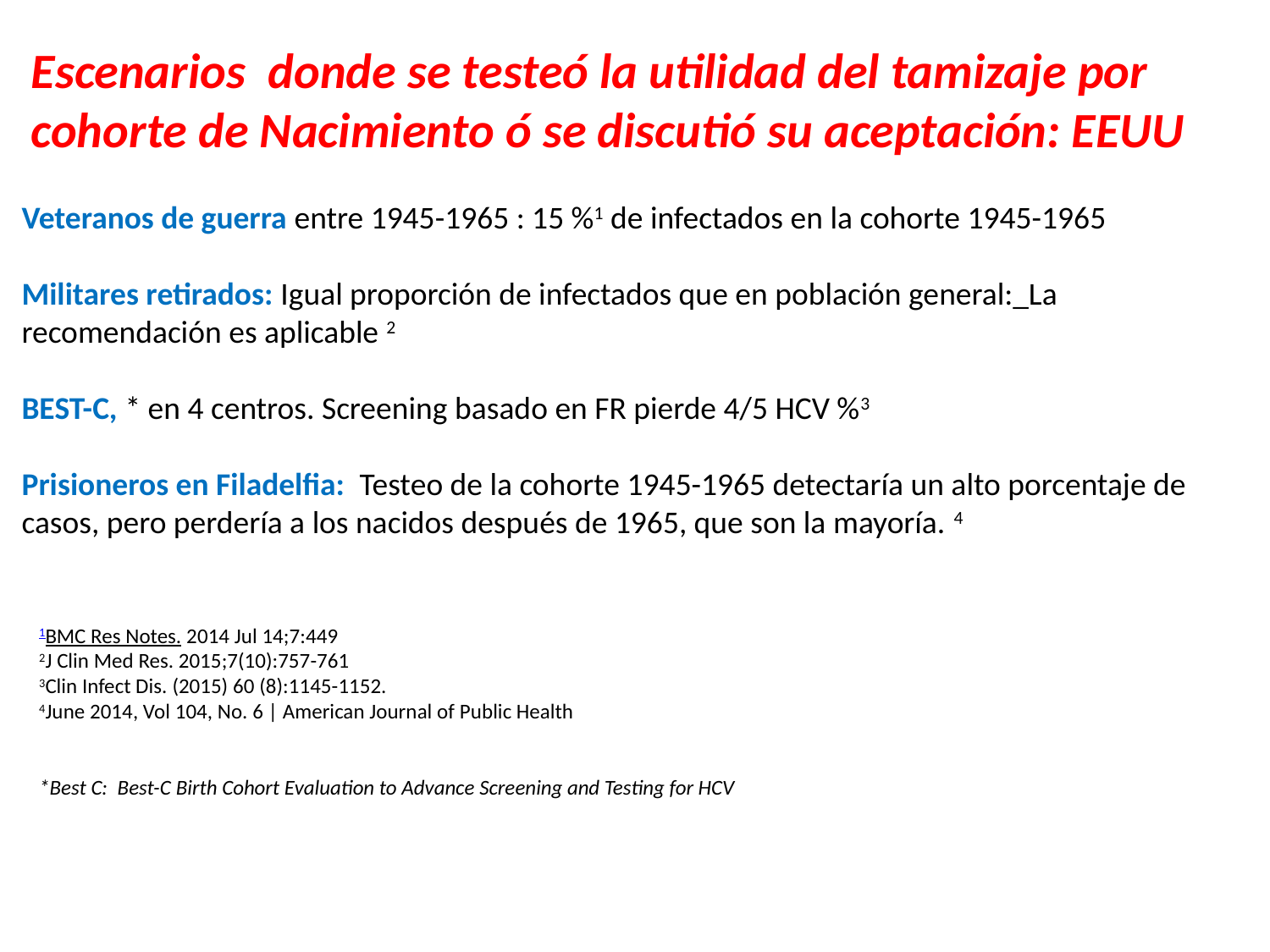

Escenarios  donde se testeó la utilidad del tamizaje por cohorte de Nacimiento ó se discutió su aceptación: EEUU
Veteranos de guerra entre 1945-1965 : 15 %1 de infectados en la cohorte 1945-1965

Militares retirados: Igual proporción de infectados que en población general:_La recomendación es aplicable 2

BEST-C, * en 4 centros. Screening basado en FR pierde 4/5 HCV %3

Prisioneros en Filadelfia:  Testeo de la cohorte 1945-1965 detectaría un alto porcentaje de casos, pero perdería a los nacidos después de 1965, que son la mayoría. 4

1BMC Res Notes. 2014 Jul 14;7:449
2J Clin Med Res. 2015;7(10):757-761
3Clin Infect Dis. (2015) 60 (8):1145-1152.
4June 2014, Vol 104, No. 6 | American Journal of Public Health

*Best C:  Best-C Birth Cohort Evaluation to Advance Screening and Testing for HCV